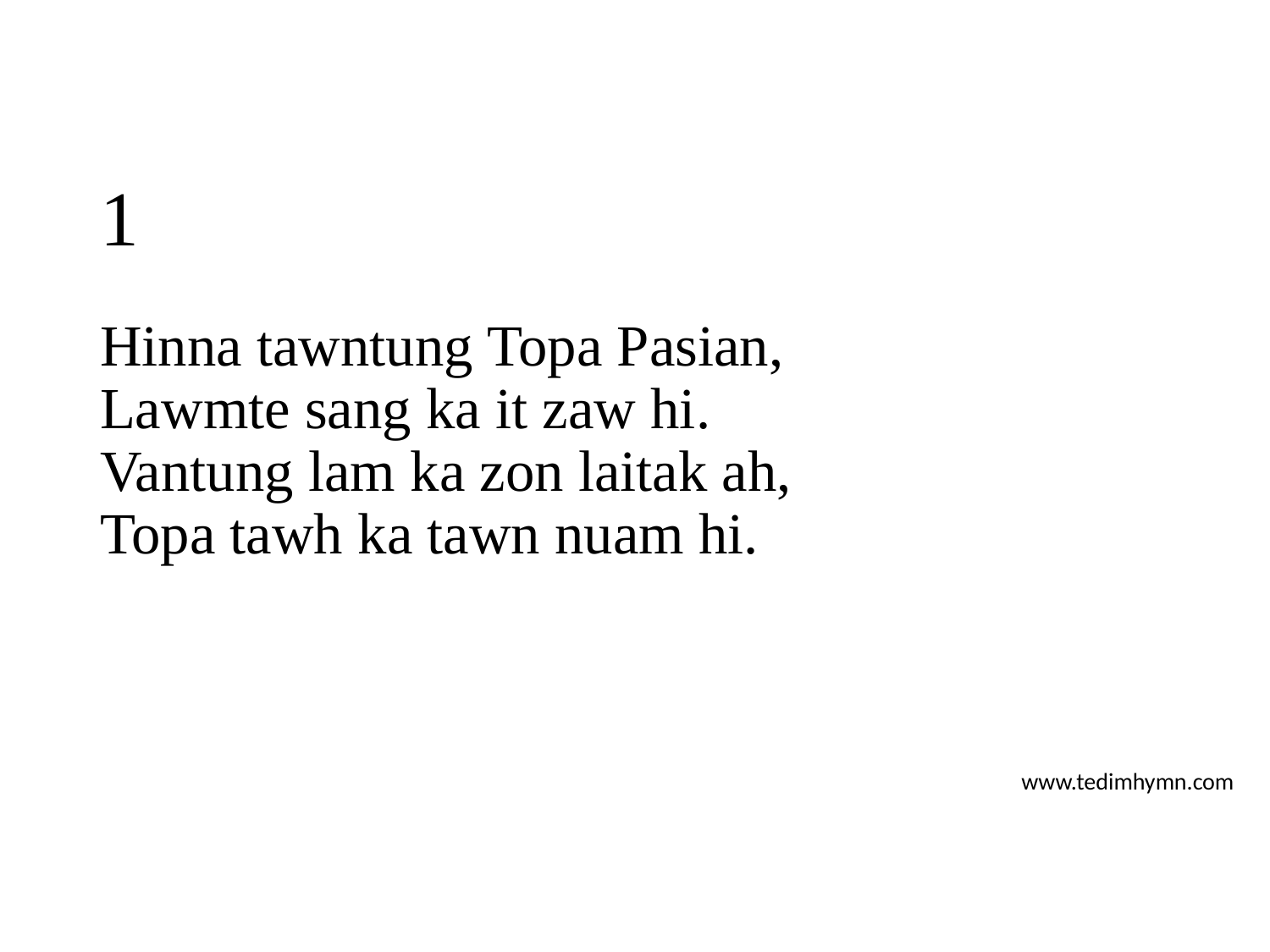

# 1
Hinna tawntung Topa Pasian,
Lawmte sang ka it zaw hi.
Vantung lam ka zon laitak ah,
Topa tawh ka tawn nuam hi.
www.tedimhymn.com